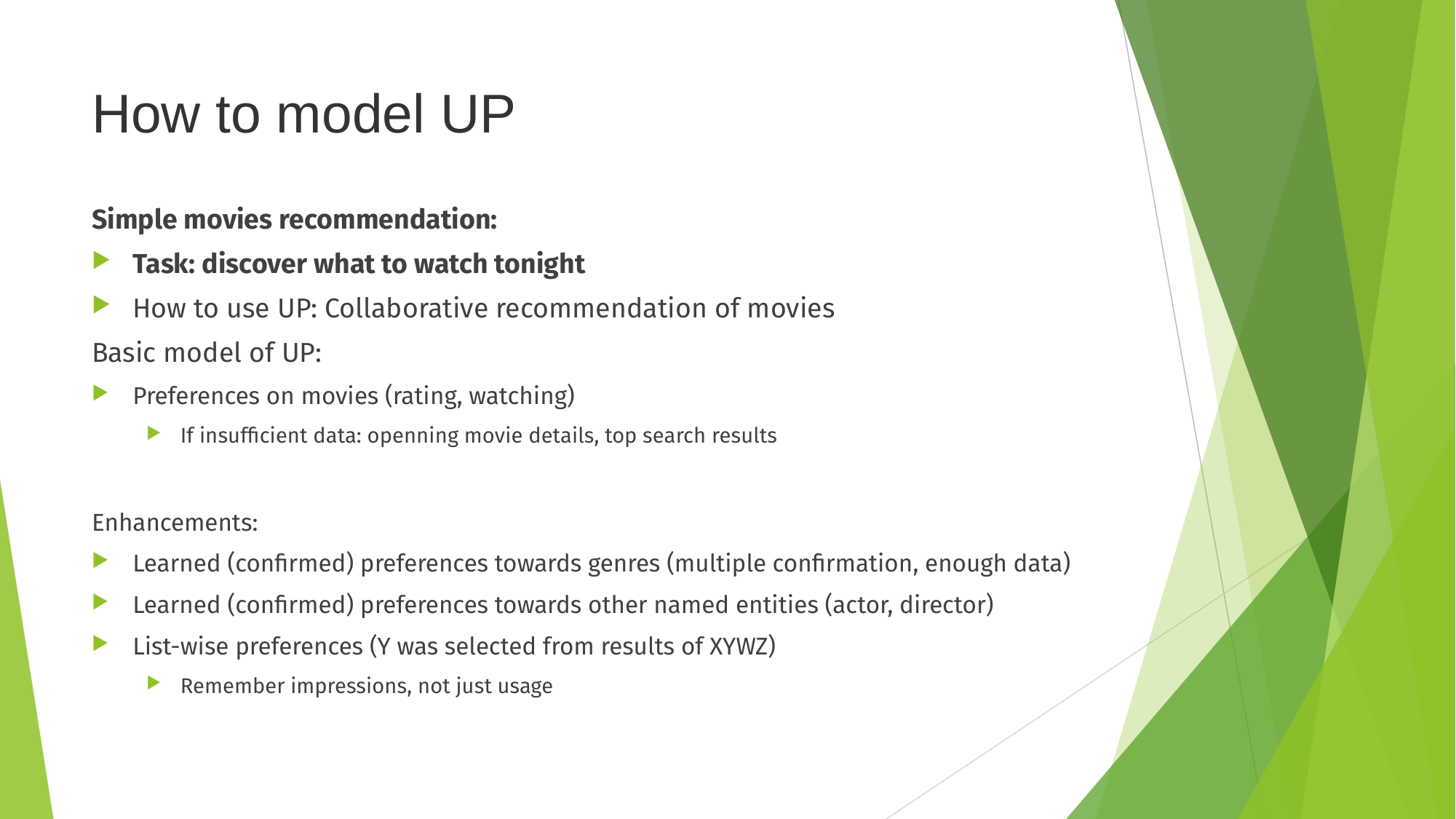

# How to model UP
Simple movies recommendation:
Task: discover what to watch tonight
How to use UP: Collaborative recommendation of movies
Basic model of UP:
Preferences on movies (rating, watching)
If insufficient data: openning movie details, top search results

Enhancements:
Learned (confirmed) preferences towards genres (multiple confirmation, enough data)
Learned (confirmed) preferences towards other named entities (actor, director)
List-wise preferences (Y was selected from results of XYWZ)
Remember impressions, not just usage